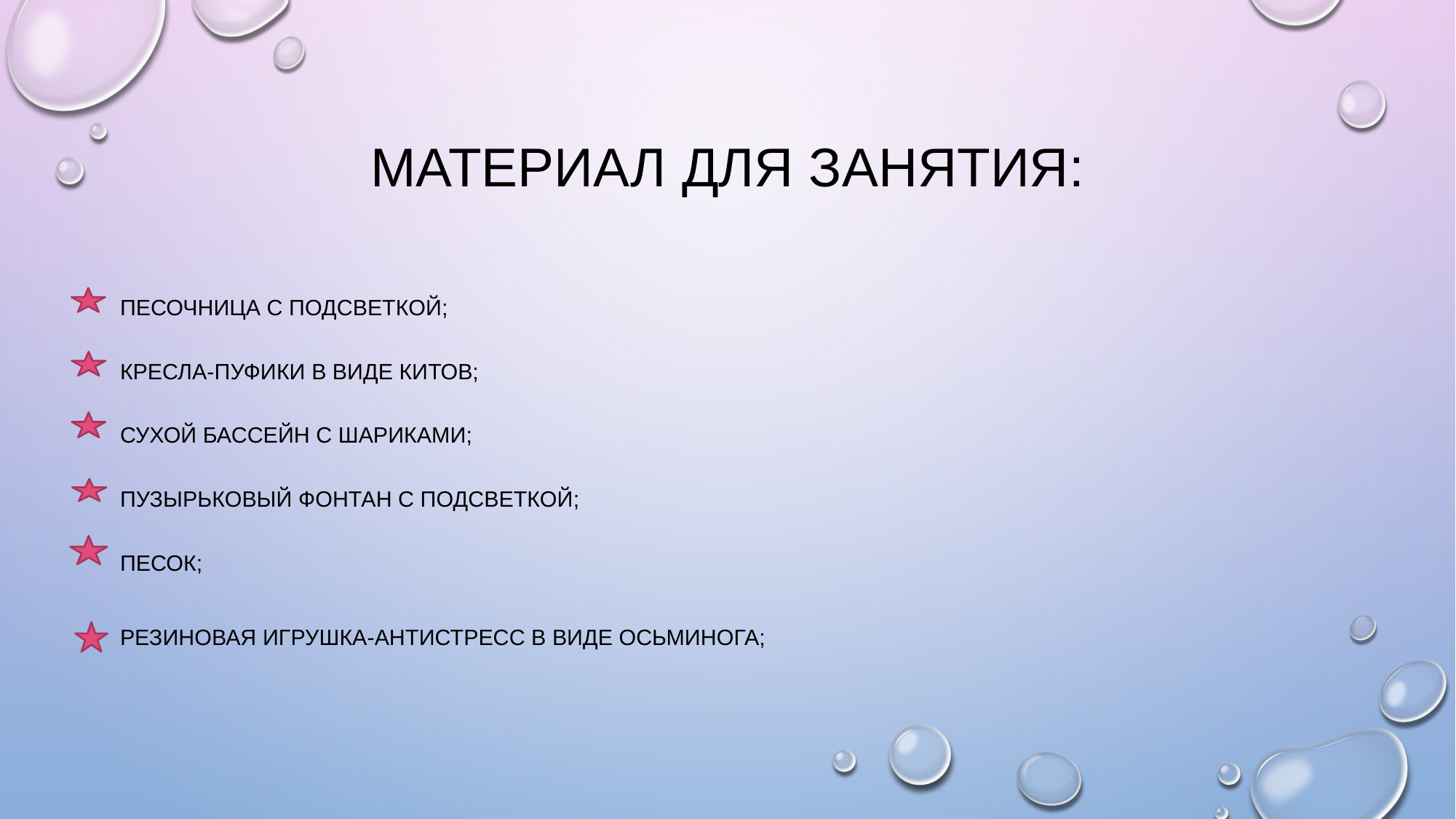

# Материал для занятия:
Песочница с подсветкой;
кресла-пуфики в виде китов;
сухой бассейн с шариками;
пузырьковый фонтан с подсветкой;
песок;
резиновая игрушка-антистресс в виде осьминога;